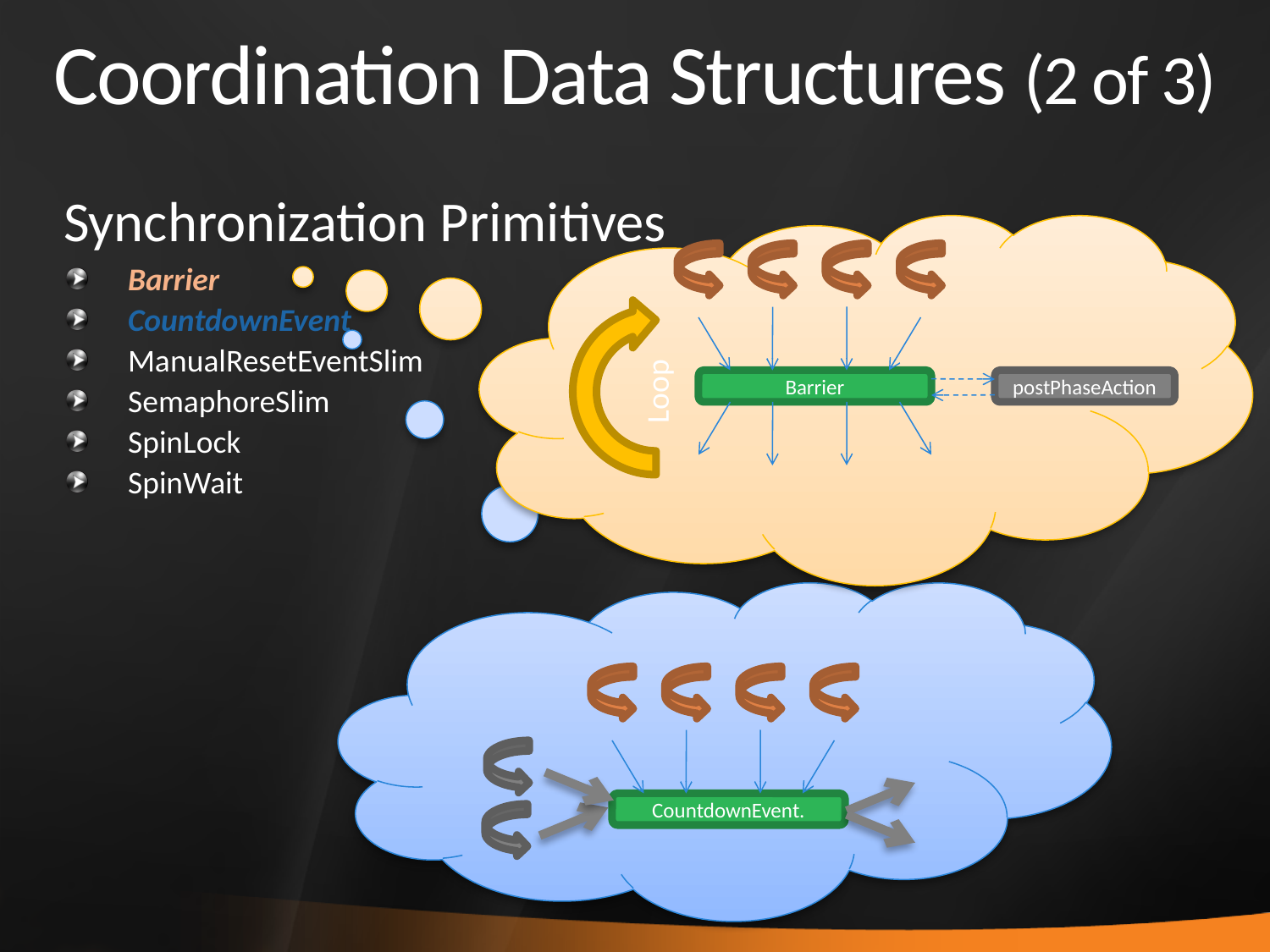

# Coordination Data Structures (2 of 3)
Synchronization Primitives

Barrier
CountdownEvent
ManualResetEventSlim
SemaphoreSlim
SpinLock
SpinWait
Loop
Barrier
postPhaseAction

CountdownEvent.